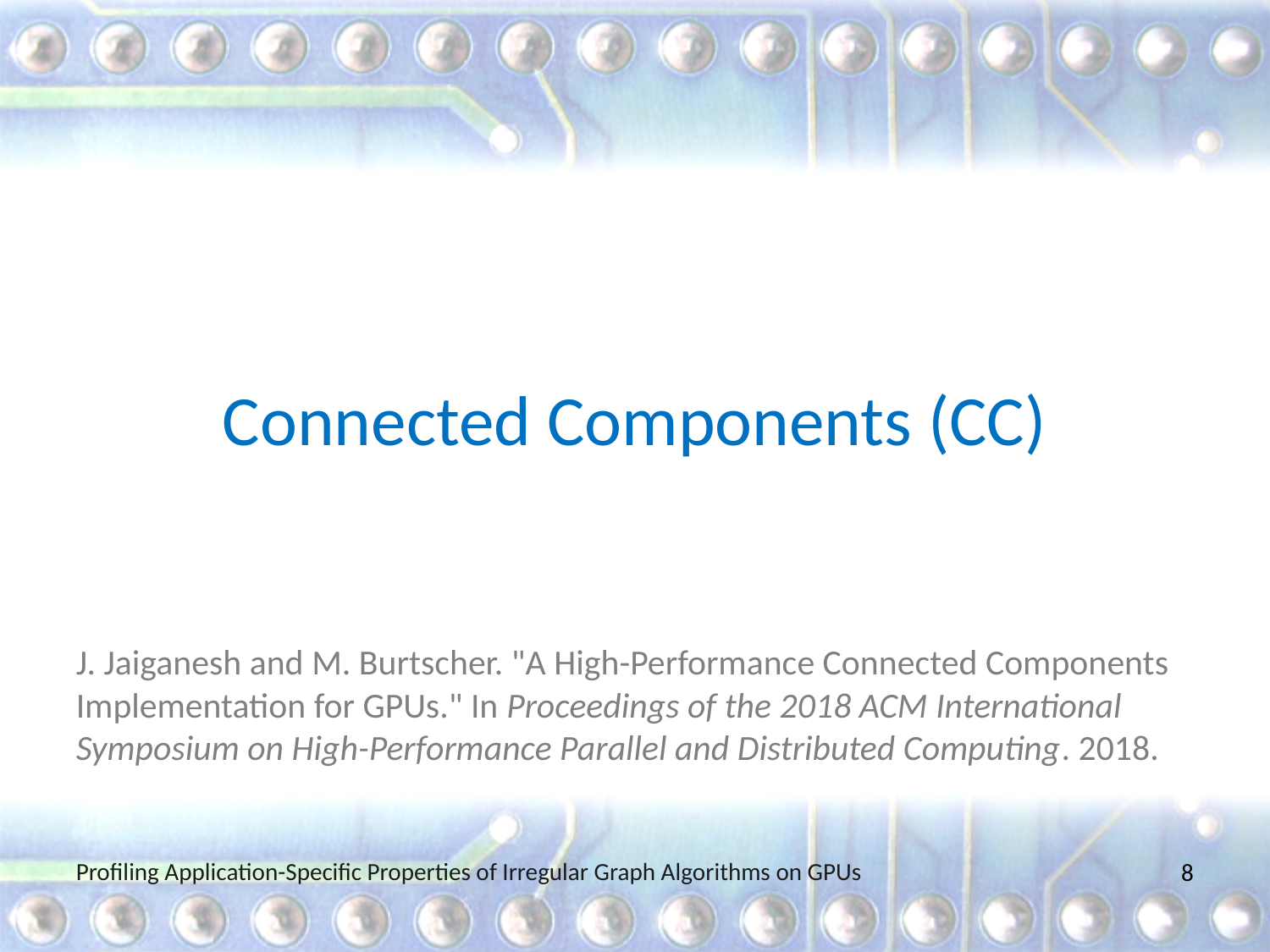

Connected Components (CC)
J. Jaiganesh and M. Burtscher. "A High-Performance Connected Components Implementation for GPUs." In Proceedings of the 2018 ACM International Symposium on High-Performance Parallel and Distributed Computing. 2018.
Profiling Application-Specific Properties of Irregular Graph Algorithms on GPUs
8